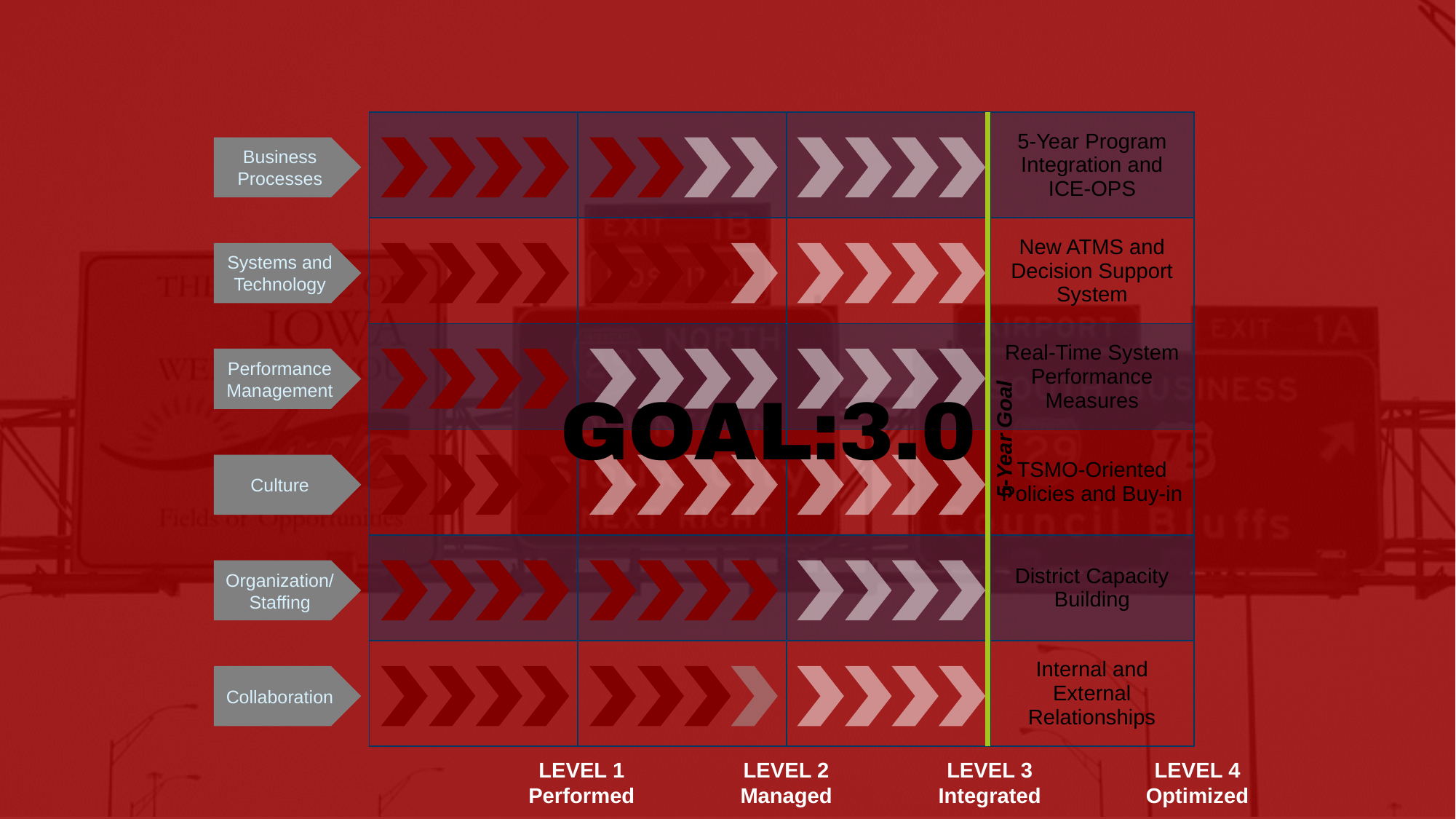

|  |  |  | 5-Year Program Integration and ICE-OPS |
| --- | --- | --- | --- |
|  |  |  | New ATMS and Decision Support System |
|  |  |  | Real-Time System Performance Measures |
|  |  |  | TSMO-Oriented Policies and Buy-in |
|  |  |  | District Capacity Building |
|  |  |  | Internal and External Relationships |
Business Processes

Systems and Technology

Performance Management
GOAL:3.0
5-Year Goal
Culture

Organization/
Staffing

Collaboration
LEVEL 1
Performed
LEVEL 2
Managed
LEVEL 3
Integrated
LEVEL 4
Optimized